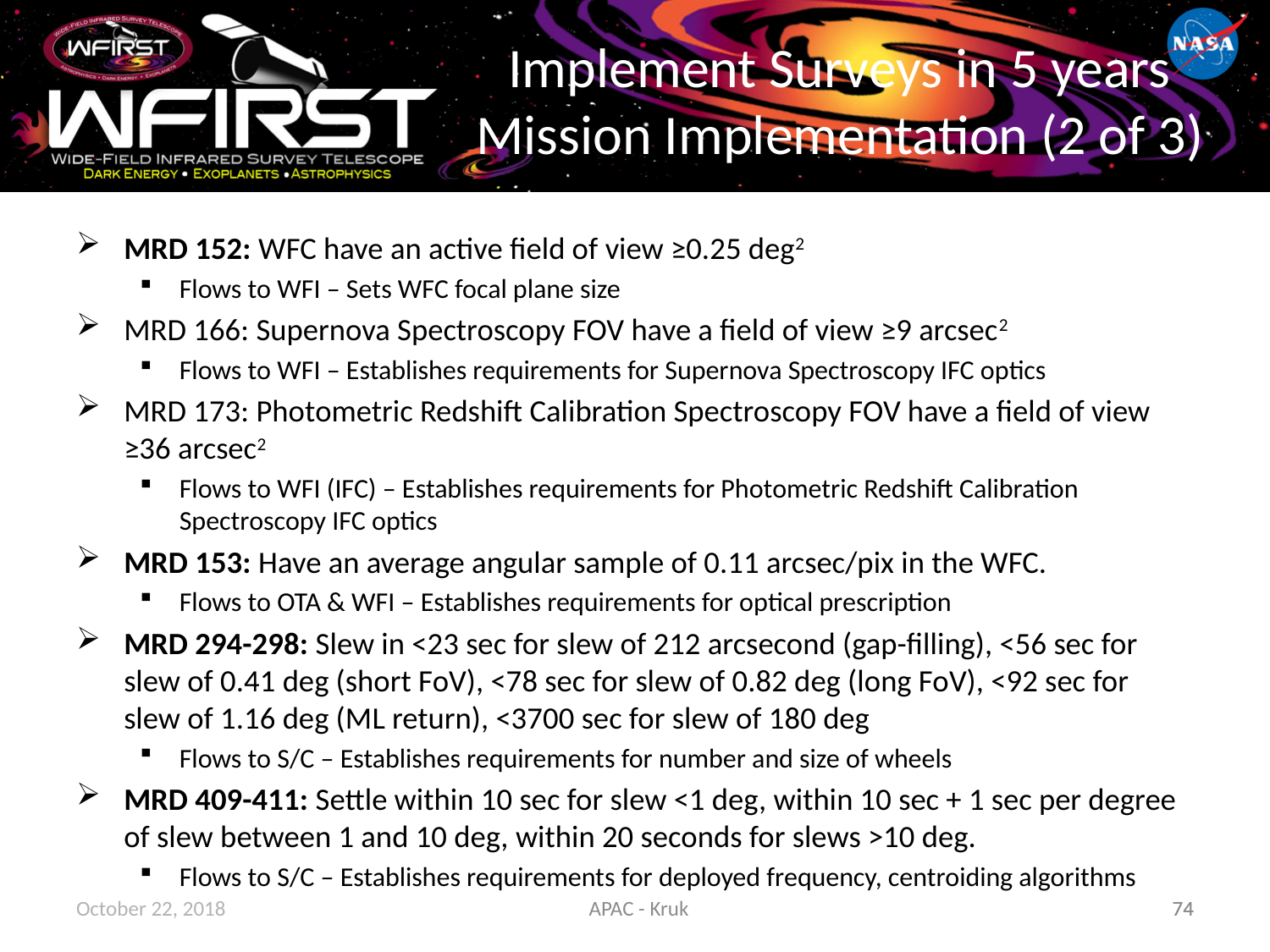

# Implement Surveys in 5 years Mission Implementation (2 of 3)
MRD 152: WFC have an active field of view ≥0.25 deg2
Flows to WFI – Sets WFC focal plane size
MRD 166: Supernova Spectroscopy FOV have a field of view ≥9 arcsec2
Flows to WFI – Establishes requirements for Supernova Spectroscopy IFC optics
MRD 173: Photometric Redshift Calibration Spectroscopy FOV have a field of view ≥36 arcsec2
Flows to WFI (IFC) – Establishes requirements for Photometric Redshift Calibration Spectroscopy IFC optics
MRD 153: Have an average angular sample of 0.11 arcsec/pix in the WFC.
Flows to OTA & WFI – Establishes requirements for optical prescription
MRD 294-298: Slew in <23 sec for slew of 212 arcsecond (gap-filling), <56 sec for slew of 0.41 deg (short FoV), <78 sec for slew of 0.82 deg (long FoV), <92 sec for slew of 1.16 deg (ML return), <3700 sec for slew of 180 deg
Flows to S/C – Establishes requirements for number and size of wheels
MRD 409-411: Settle within 10 sec for slew <1 deg, within 10 sec + 1 sec per degree of slew between 1 and 10 deg, within 20 seconds for slews >10 deg.
Flows to S/C – Establishes requirements for deployed frequency, centroiding algorithms

October 22, 2018
APAC - Kruk
74